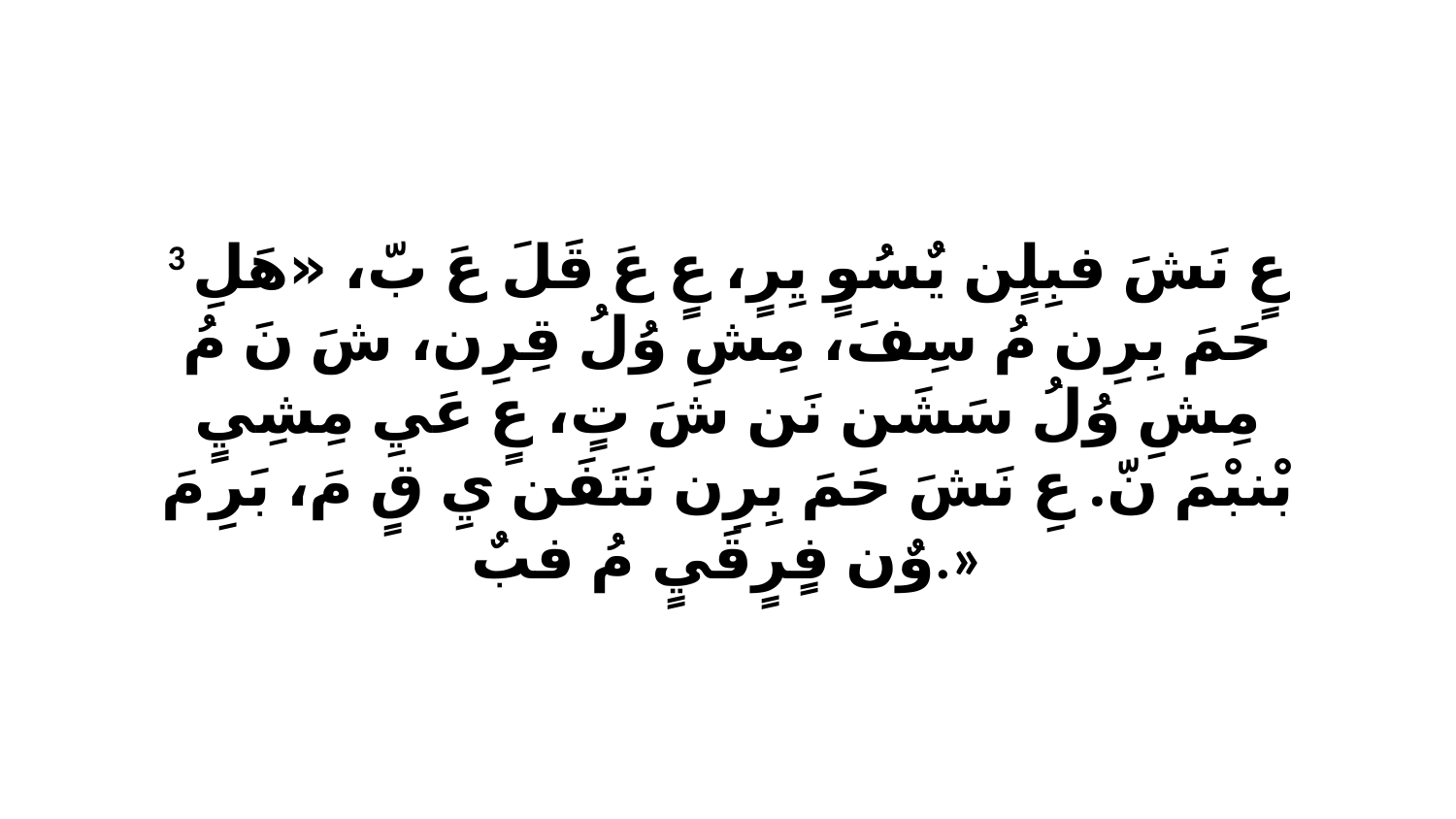

3 عٍ نَشَ فبِلٍن يٌسُوٍ يِرٍ، عٍ عَ قَلَ عَ بّ، «هَلِ حَمَ بِرِن مُ سِفَ، مِشِ وُلُ قِرِن، شَ نَ مُ مِشِ وُلُ سَشَن نَن شَ تٍ، عٍ عَيِ مِشِيٍ بْنبْمَ نّ. عِ نَشَ حَمَ بِرِن نَتَفَن يِ قٍ مَ، بَرِ مَ وٌن فٍرٍقَيٍ مُ فبٌ.»